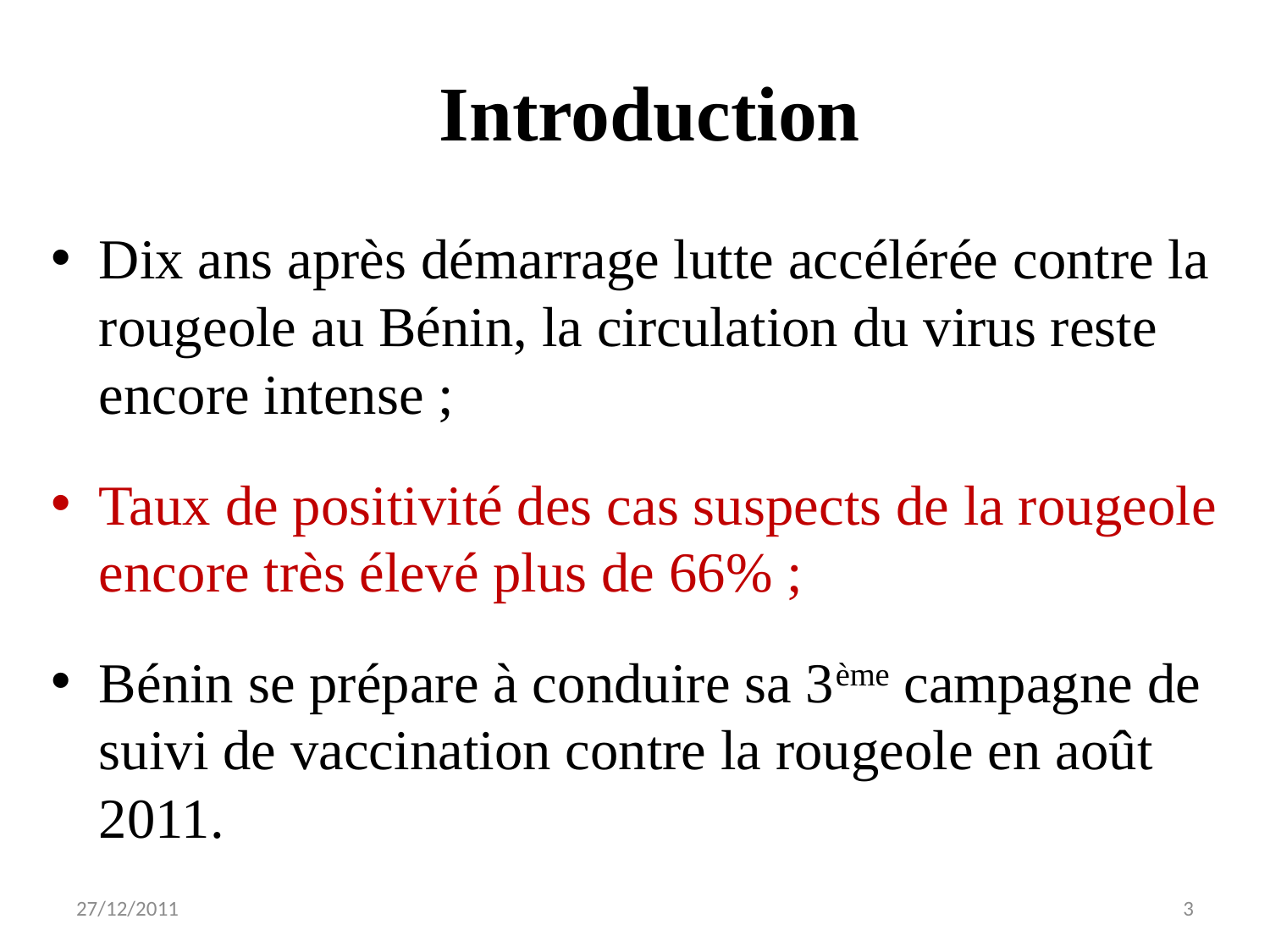

# Introduction
Dix ans après démarrage lutte accélérée contre la rougeole au Bénin, la circulation du virus reste encore intense ;
Taux de positivité des cas suspects de la rougeole encore très élevé plus de 66% ;
Bénin se prépare à conduire sa 3ème campagne de suivi de vaccination contre la rougeole en août 2011.
27/12/2011
3